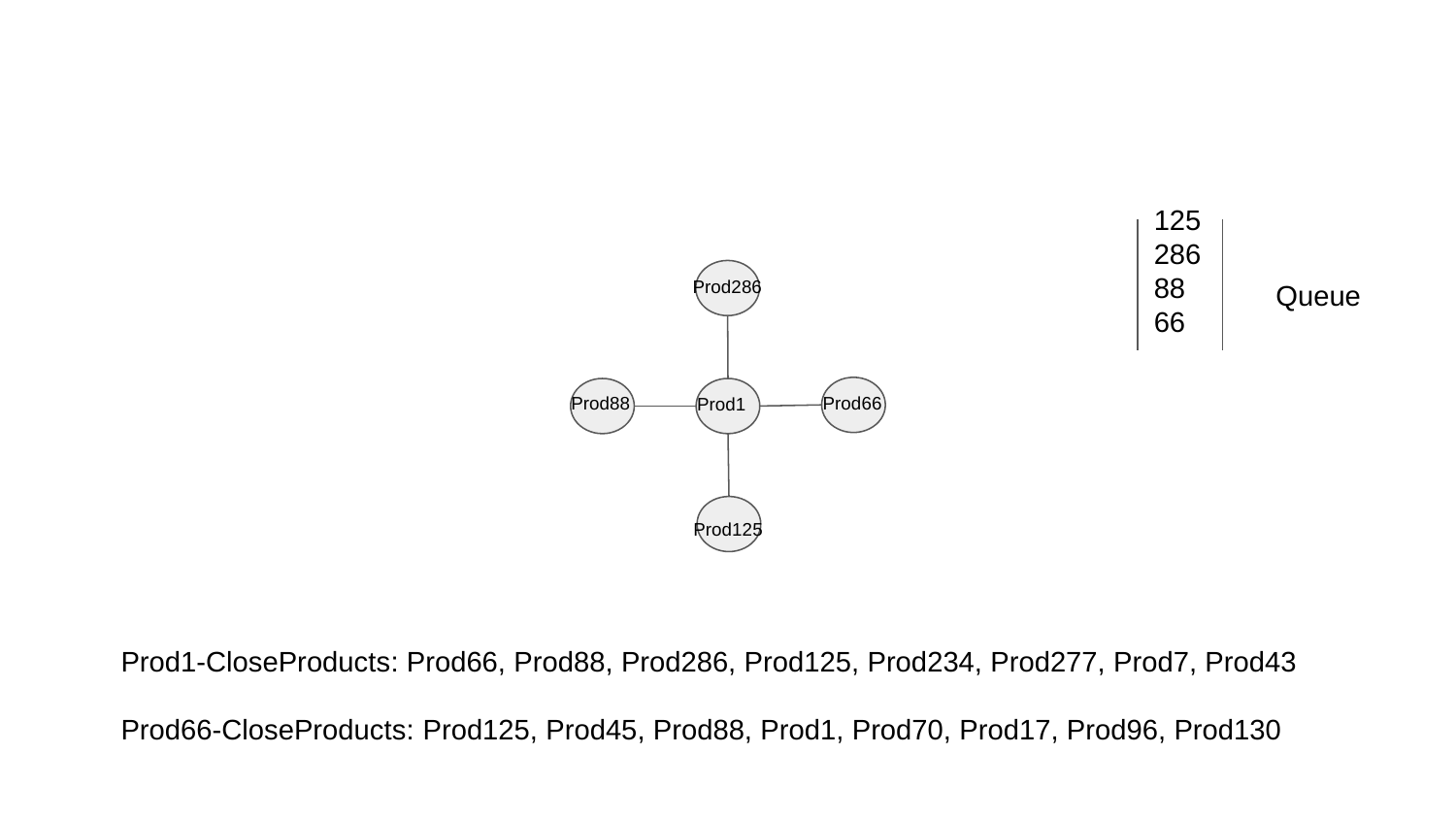

125
286
88
66
Prod286

Queue
Prod88
Prod66

Prod1

Prod125
Prod1-CloseProducts: Prod66, Prod88, Prod286, Prod125, Prod234, Prod277, Prod7, Prod43

Prod66-CloseProducts: Prod125, Prod45, Prod88, Prod1, Prod70, Prod17, Prod96, Prod130